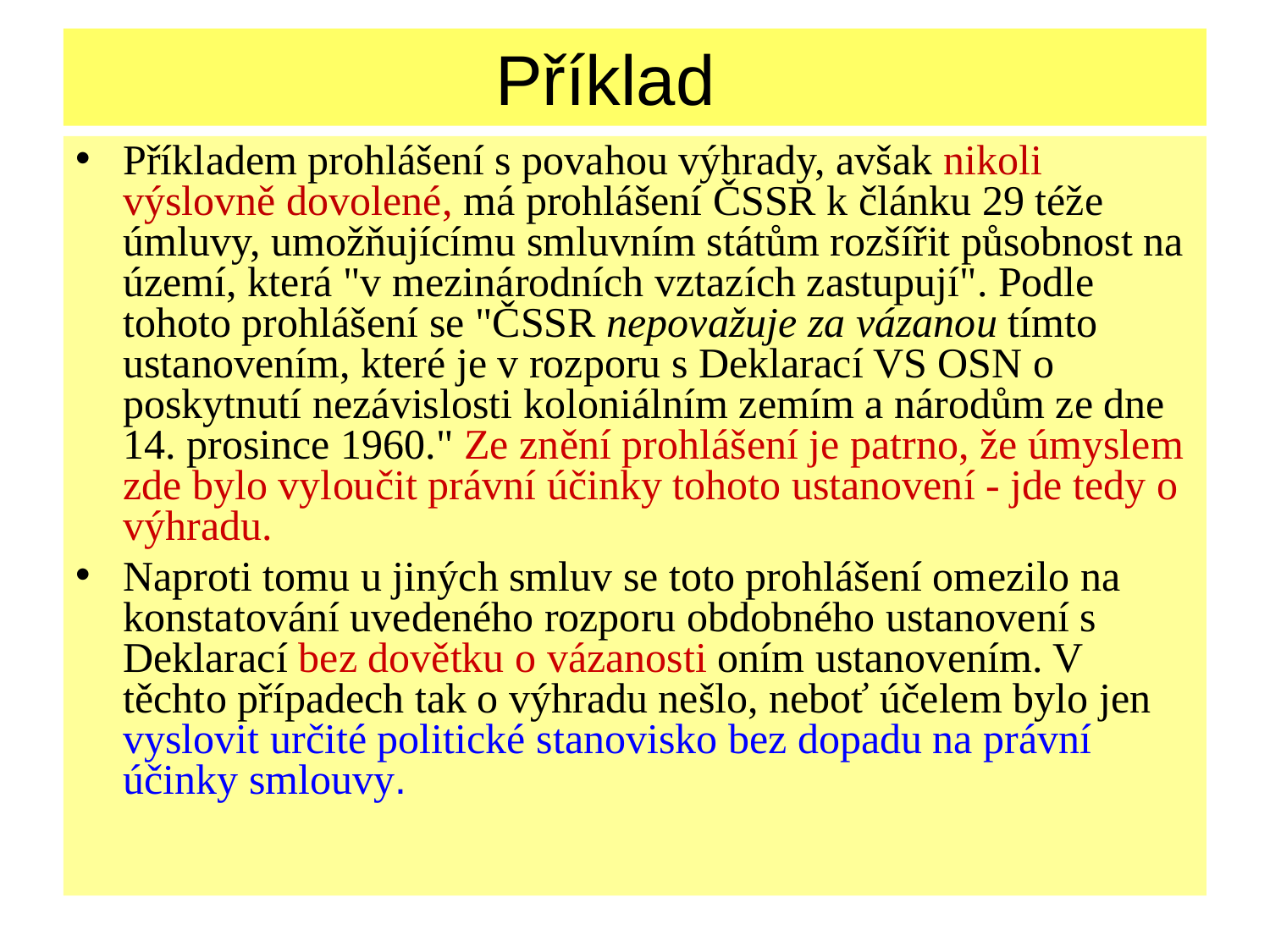

Příklad
Příkladem prohlášení s povahou výhrady, avšak nikoli výslovně dovolené, má prohlášení ČSSR k článku 29 téže úmluvy, umožňujícímu smluvním státům rozšířit působnost na území, která "v mezinárodních vztazích zastupují". Podle tohoto prohlášení se "ČSSR nepovažuje za vázanou tímto ustanovením, které je v rozporu s Deklarací VS OSN o poskytnutí nezávislosti koloniálním zemím a národům ze dne 14. prosince 1960." Ze znění prohlášení je patrno, že úmyslem zde bylo vyloučit právní účinky tohoto ustanovení - jde tedy o výhradu.
Naproti tomu u jiných smluv se toto prohlášení omezilo na konstatování uvedeného rozporu obdobného ustanovení s Deklarací bez dovětku o vázanosti oním ustanovením. V těchto případech tak o výhradu nešlo, neboť účelem bylo jen vyslovit určité politické stanovisko bez dopadu na právní účinky smlouvy.